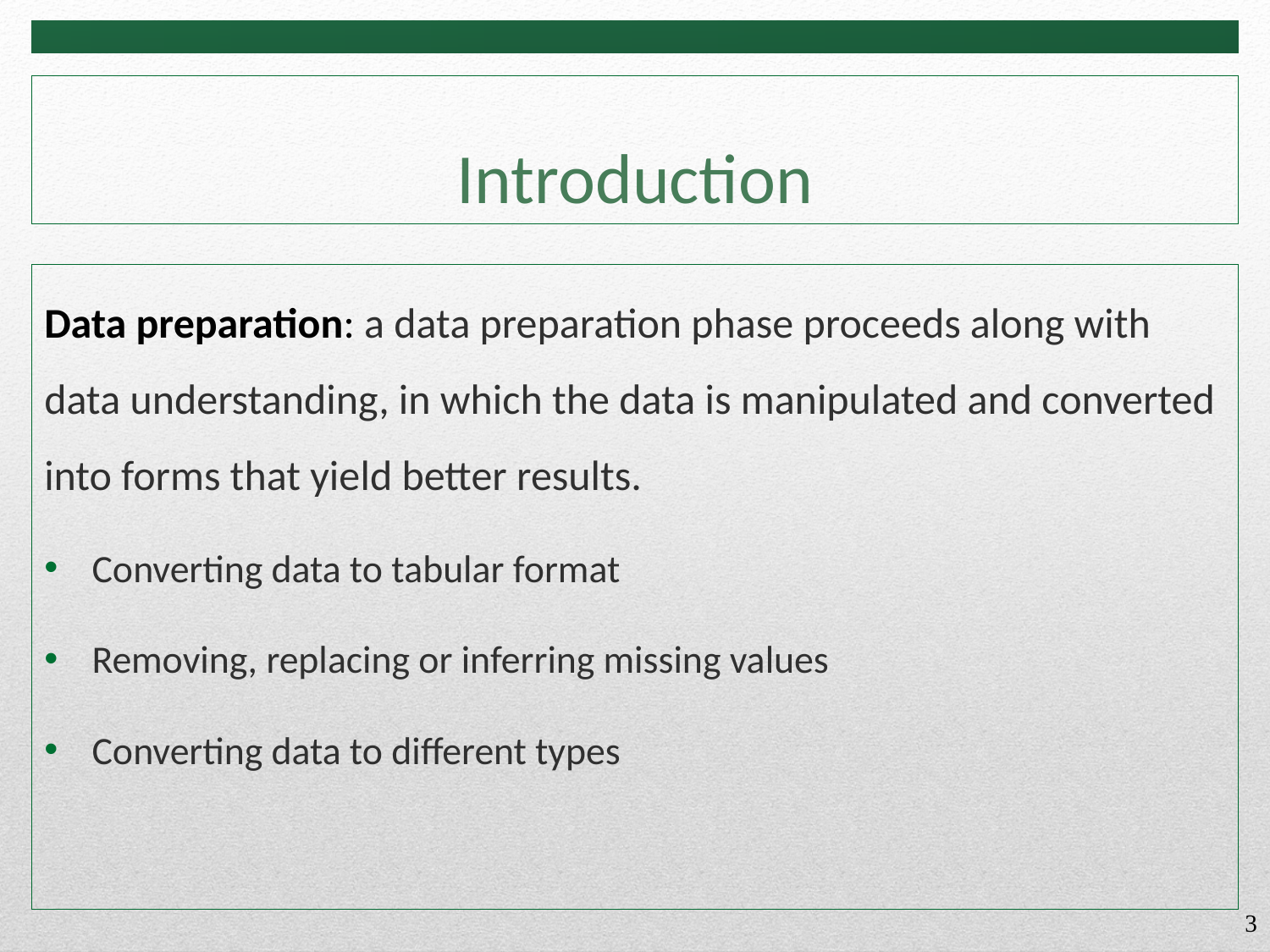

# Introduction
Data preparation: a data preparation phase proceeds along with data understanding, in which the data is manipulated and converted into forms that yield better results.
Converting data to tabular format
Removing, replacing or inferring missing values
Converting data to different types

3